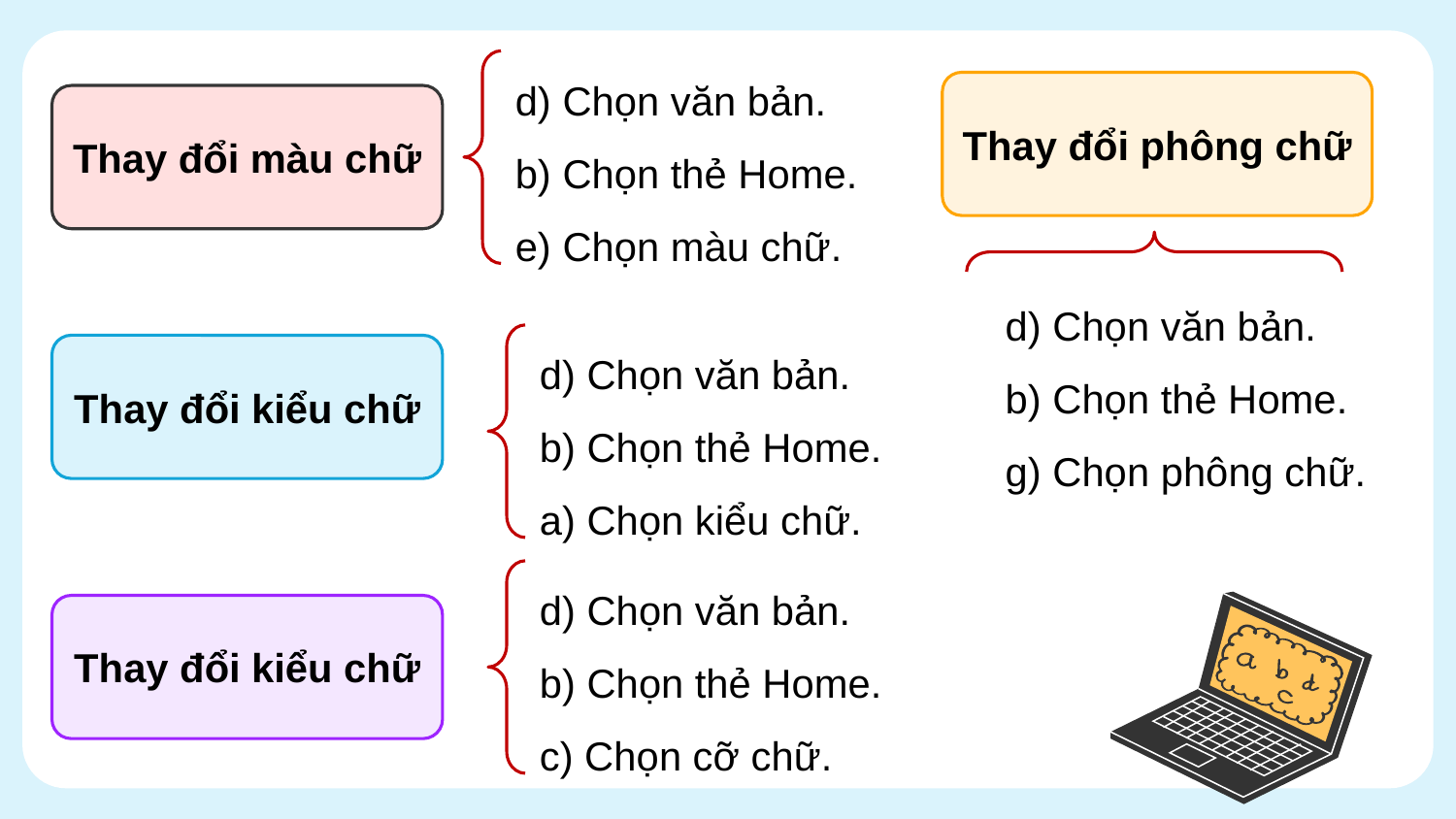

d) Chọn văn bản.
b) Chọn thẻ Home.
e) Chọn màu chữ.

Thay đổi phông chữ
Thay đổi màu chữ

d) Chọn văn bản.
b) Chọn thẻ Home.
g) Chọn phông chữ.
d) Chọn văn bản.
b) Chọn thẻ Home.
a) Chọn kiểu chữ.

Thay đổi kiểu chữ
d) Chọn văn bản.
b) Chọn thẻ Home.
c) Chọn cỡ chữ.

Thay đổi kiểu chữ